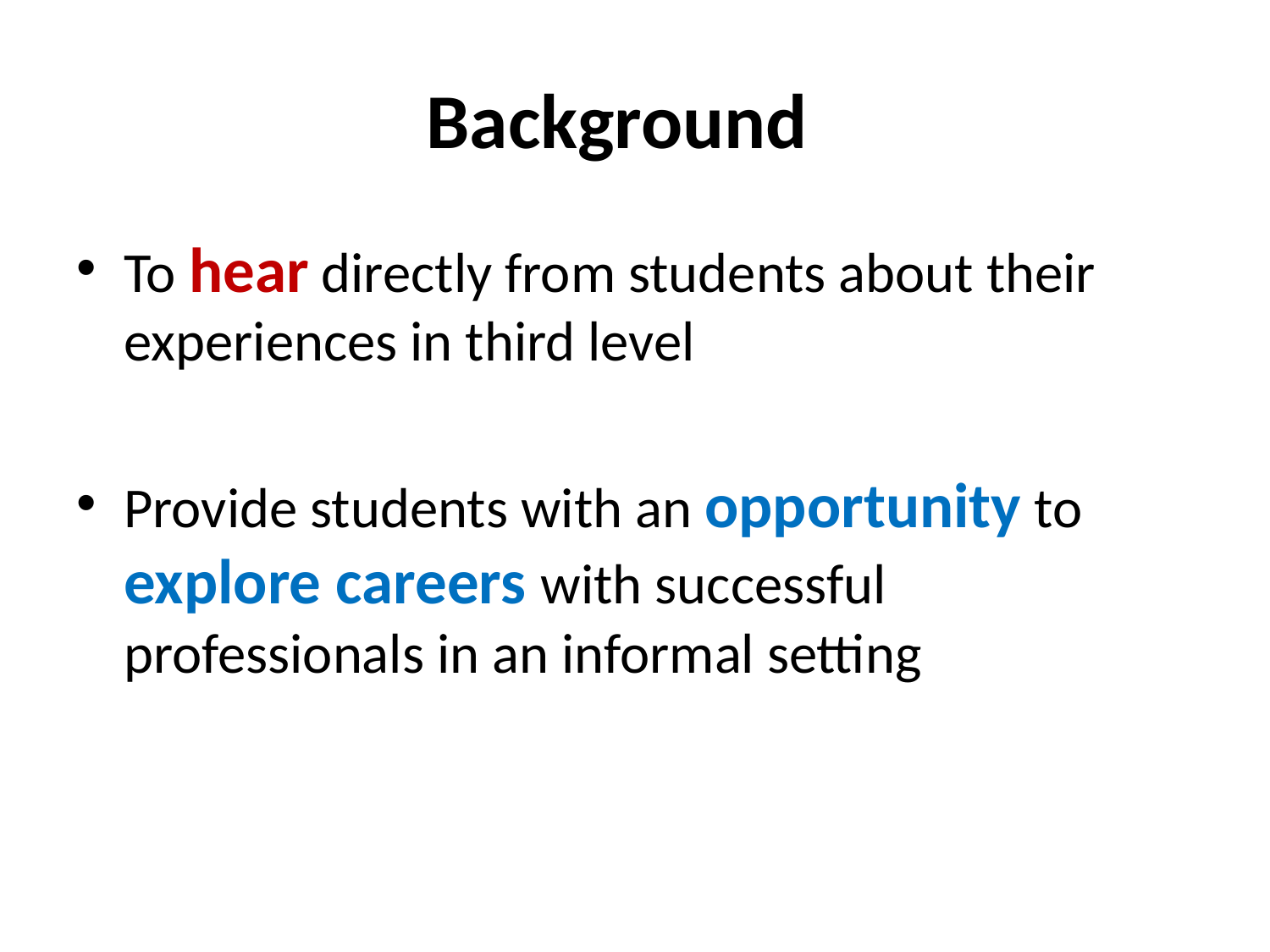

# Background
To hear directly from students about their experiences in third level

Provide students with an opportunity to explore careers with successful professionals in an informal setting